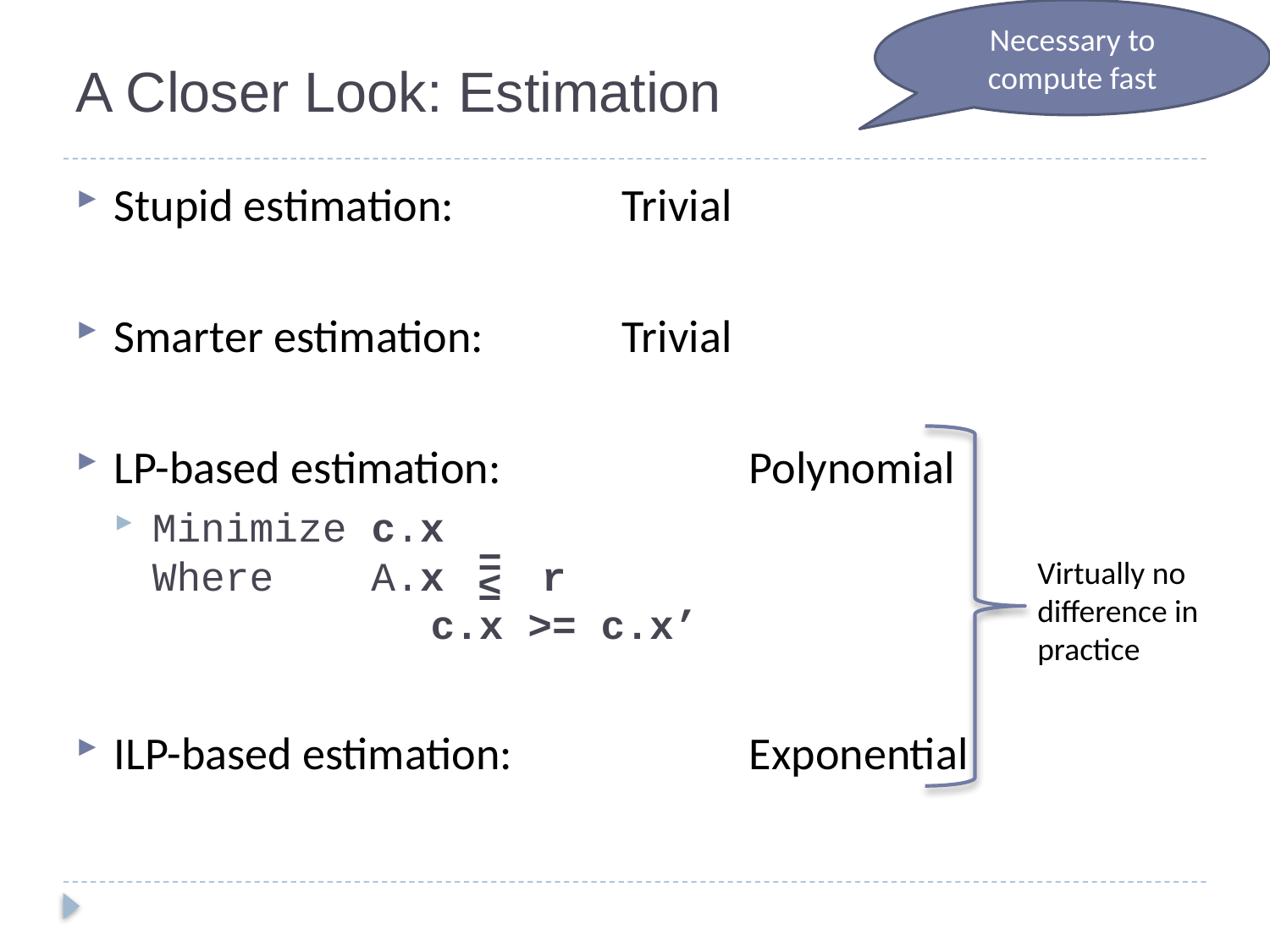

Necessary to compute fast
# A Closer Look: Estimation
Stupid estimation: 		Trivial

Smarter estimation: 		Trivial

LP-based estimation:		Polynomial
Minimize c.x
Where    A.x    r
		 c.x >= c.x’

ILP-based estimation:		Exponential

Virtually no difference in practice
=
≤